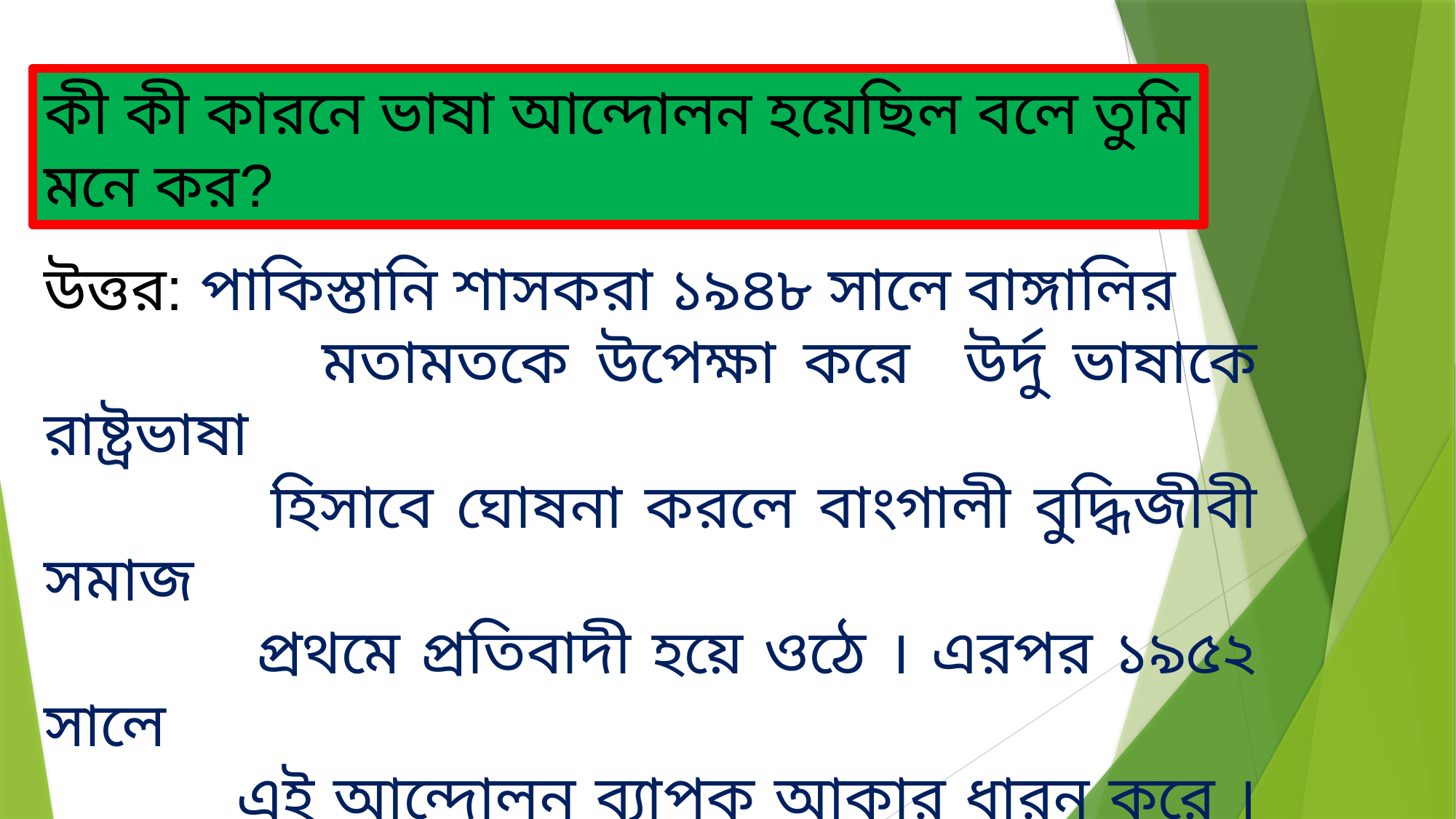

কী কী কারনে ভাষা আন্দোলন হয়েছিল বলে তুমি মনে কর?
উত্তর: পাকিস্তানি শাসকরা ১৯৪৮ সালে বাঙ্গালির
          মতামতকে উপেক্ষা করে  উর্দু ভাষাকে রাষ্ট্রভাষা
          হিসাবে ঘোষনা করলে বাংগালী বুদ্ধিজীবী সমাজ
          প্রথমে প্রতিবাদী হয়ে ওঠে । এরপর ১৯৫২ সালে
          এই আন্দোলন ব্যাপক আকার ধারন করে । ভাষার
           জন্য জীবন দেন অনেকে যা ইতিহাসে স্মরনীয় ।